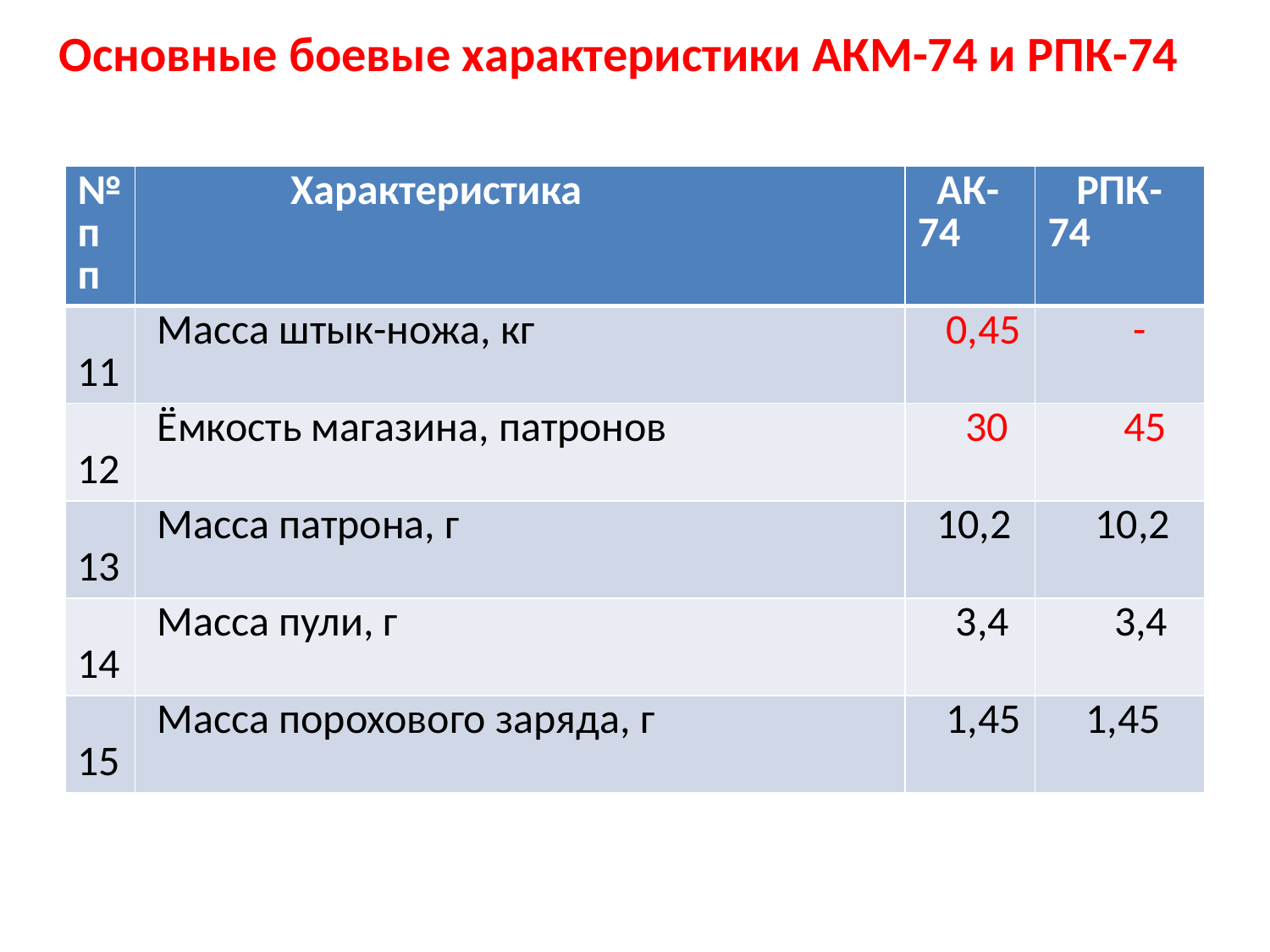

# Основные боевые характеристики АКМ-74 и РПК-74
| № пп | Характеристика | АК-74 | РПК-74 |
| --- | --- | --- | --- |
| 11 | Масса штык-ножа, кг | 0,45 | - |
| 12 | Ёмкость магазина, патронов | 30 | 45 |
| 13 | Масса патрона, г | 10,2 | 10,2 |
| 14 | Масса пули, г | 3,4 | 3,4 |
| 15 | Масса порохового заряда, г | 1,45 | 1,45 |